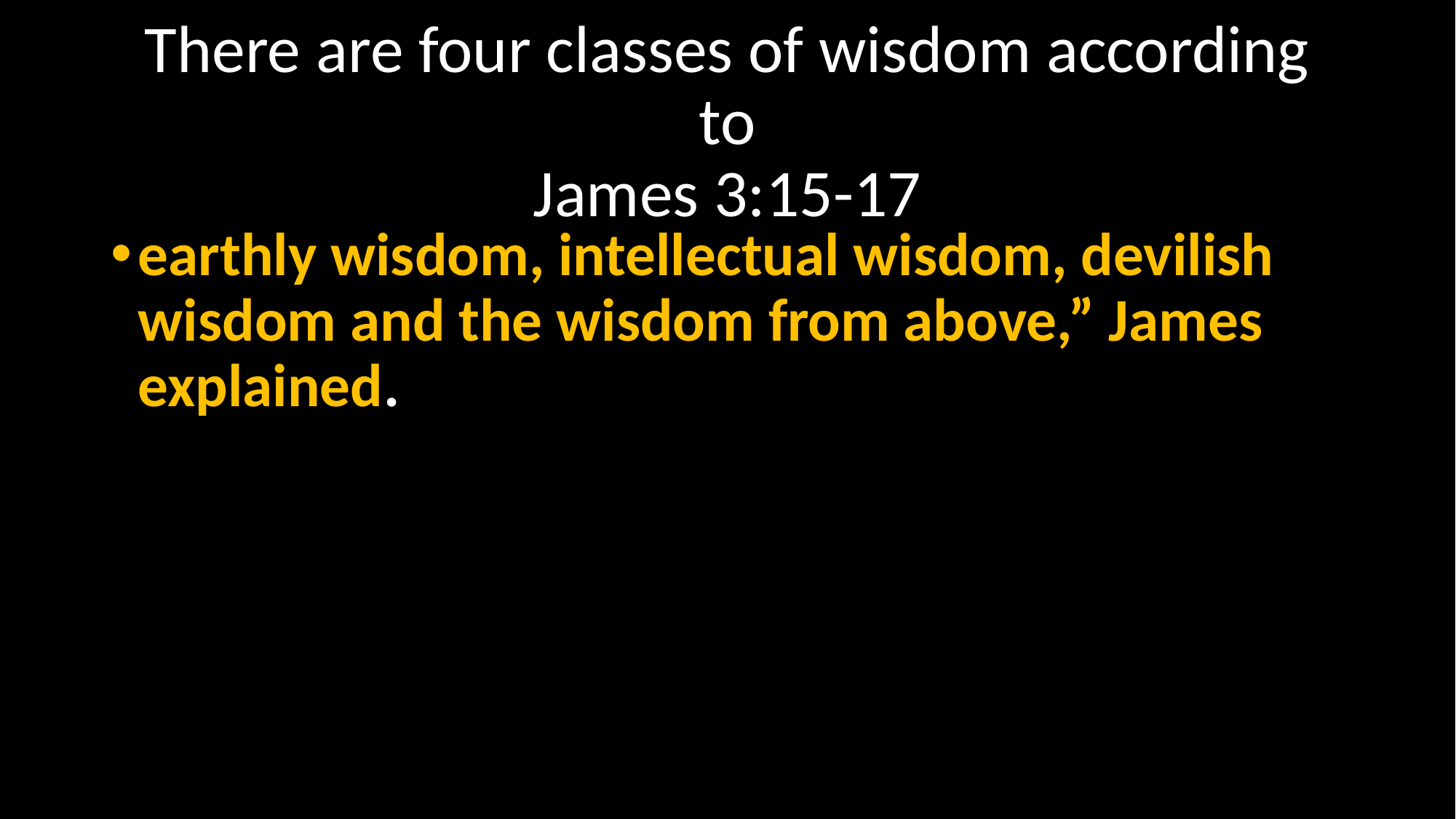

# There are four classes of wisdom according to James 3:15-17
earthly wisdom, intellectual wisdom, devilish wisdom and the wisdom from above,” James explained.